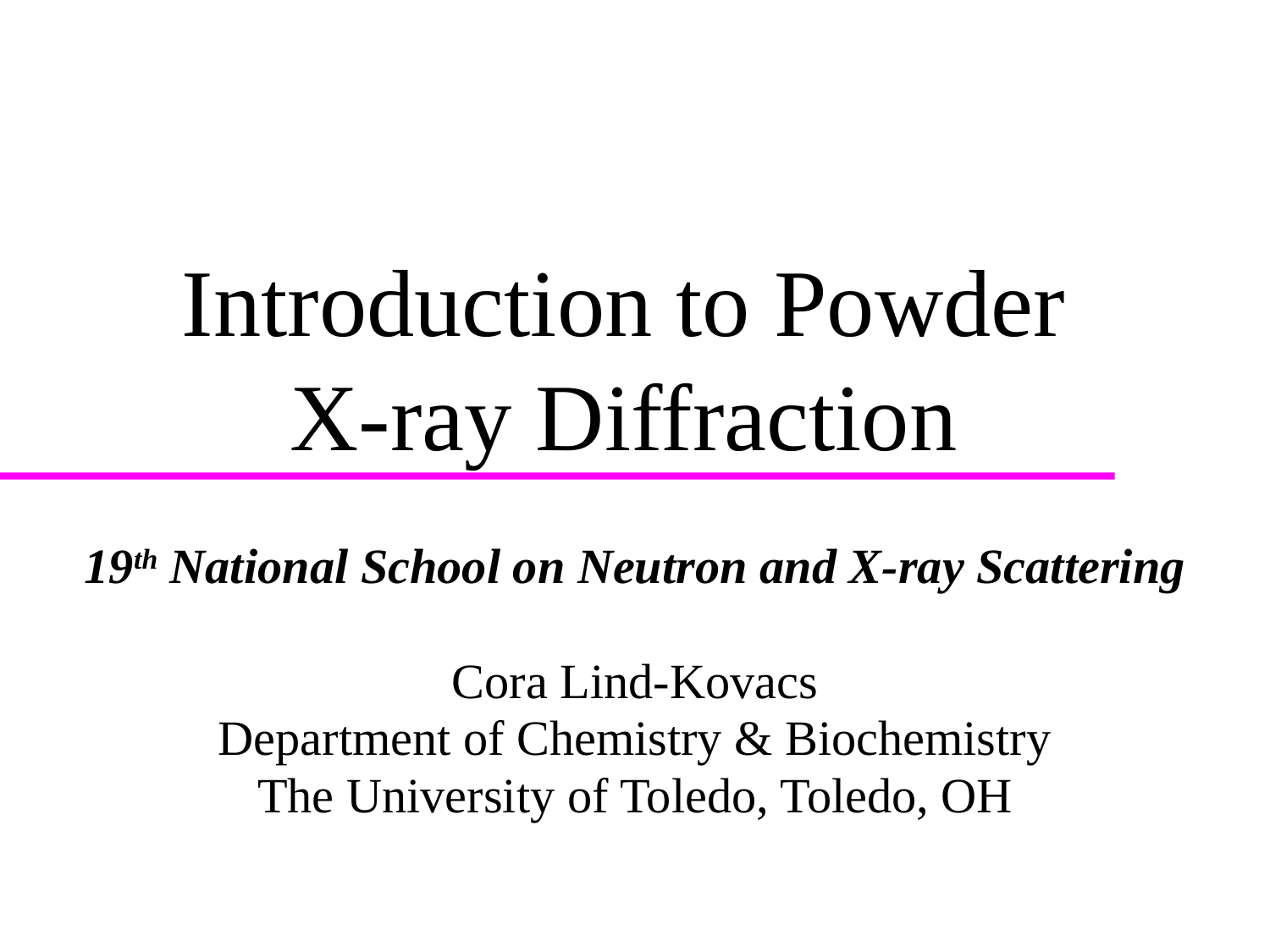

# Introduction to Powder X-ray Diffraction
19th National School on Neutron and X-ray Scattering

Cora Lind-Kovacs
Department of Chemistry & Biochemistry
The University of Toledo, Toledo, OH